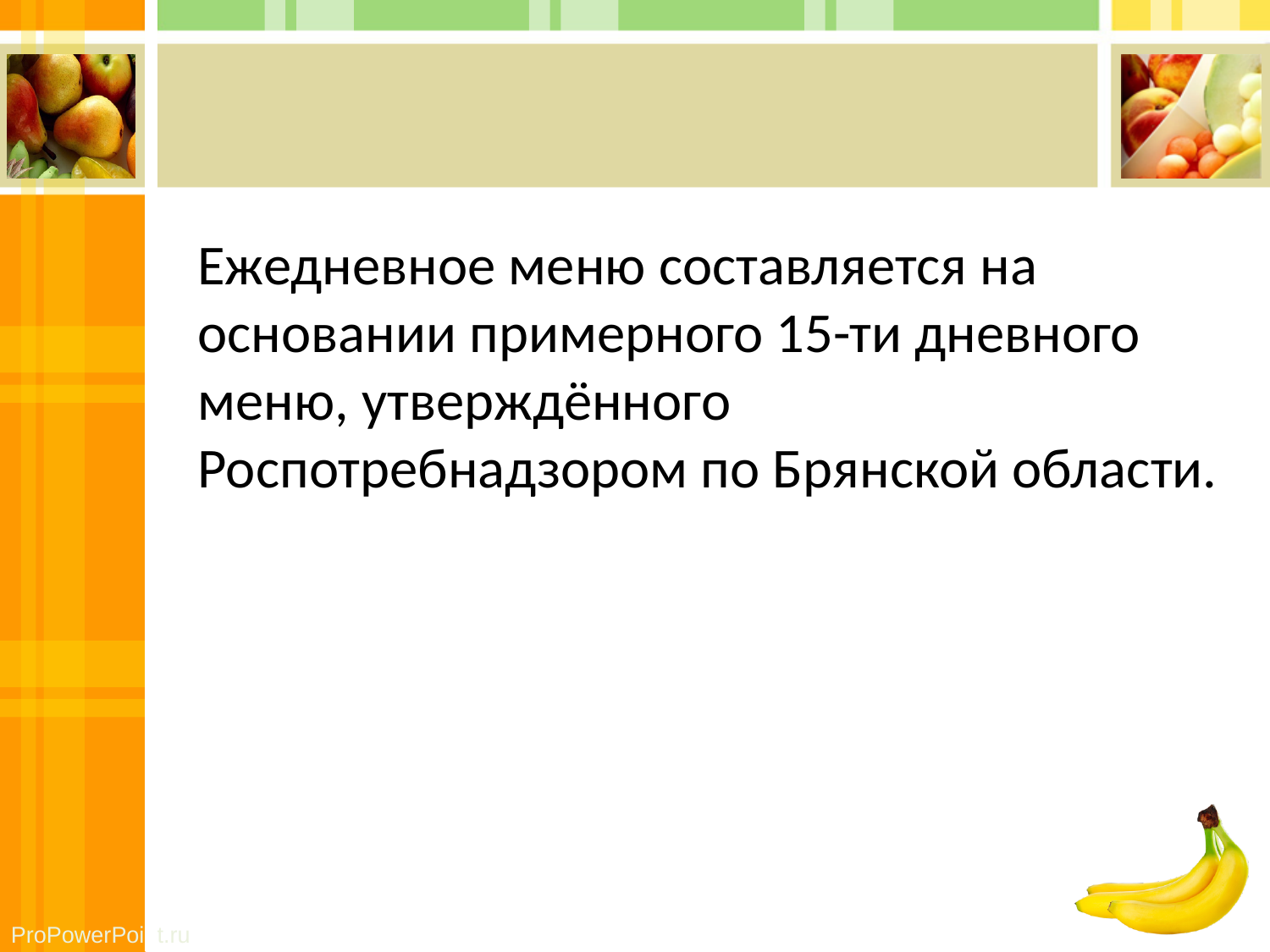

#
Ежедневное меню составляется на основании примерного 15-ти дневного меню, утверждённого Роспотребнадзором по Брянской области.